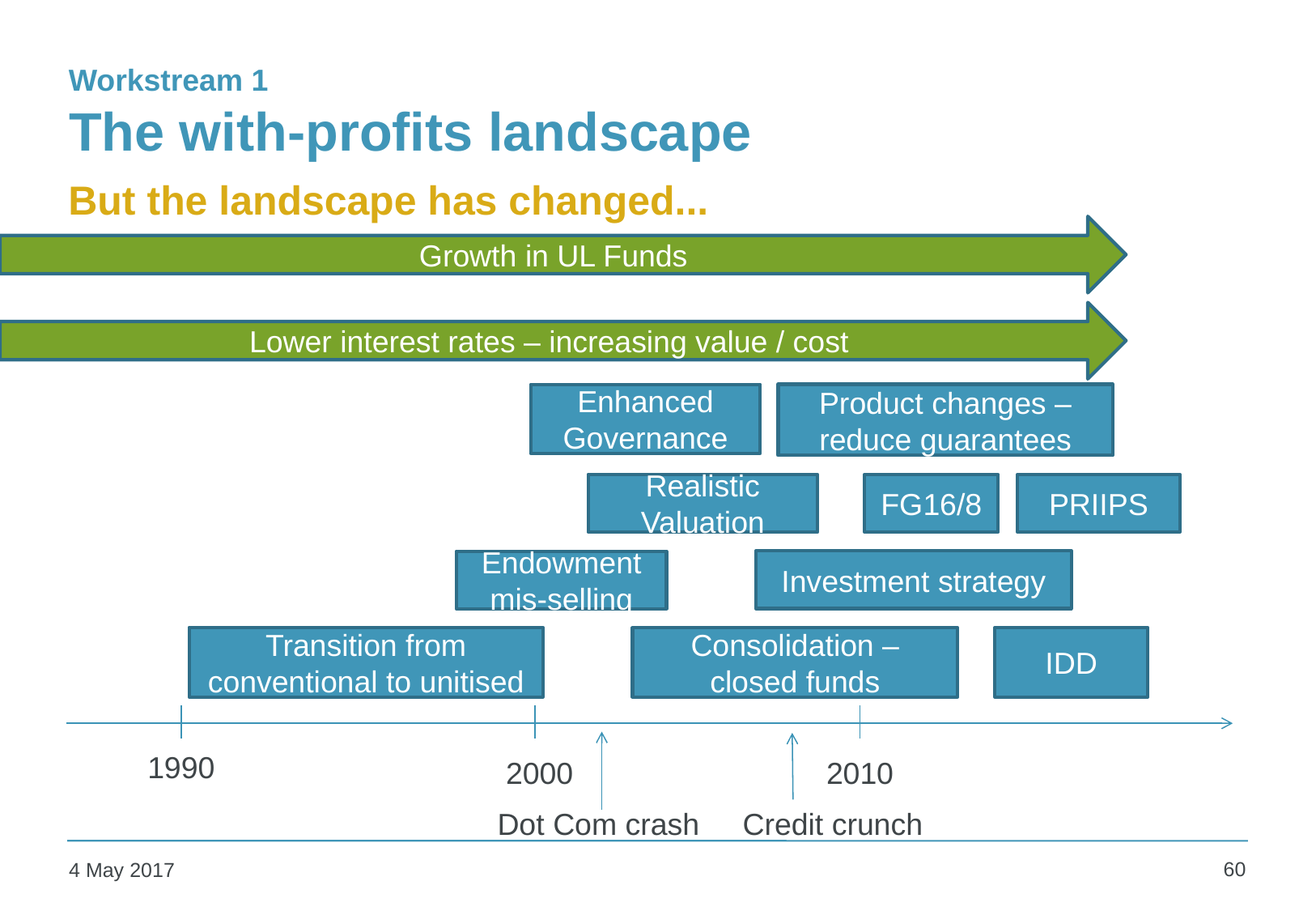

# The with-profits landscape
Workstream 1
But the landscape has changed...
Growth in UL Funds
Lower interest rates – increasing value / cost
Enhanced Governance
Product changes – reduce guarantees
Realistic Valuation
FG16/8
PRIIPS
Investment strategy
Endowment mis-selling
Transition from conventional to unitised
Consolidation – closed funds
IDD
1990
2000
2010
Dot Com crash
Credit crunch
60
4 May 2017